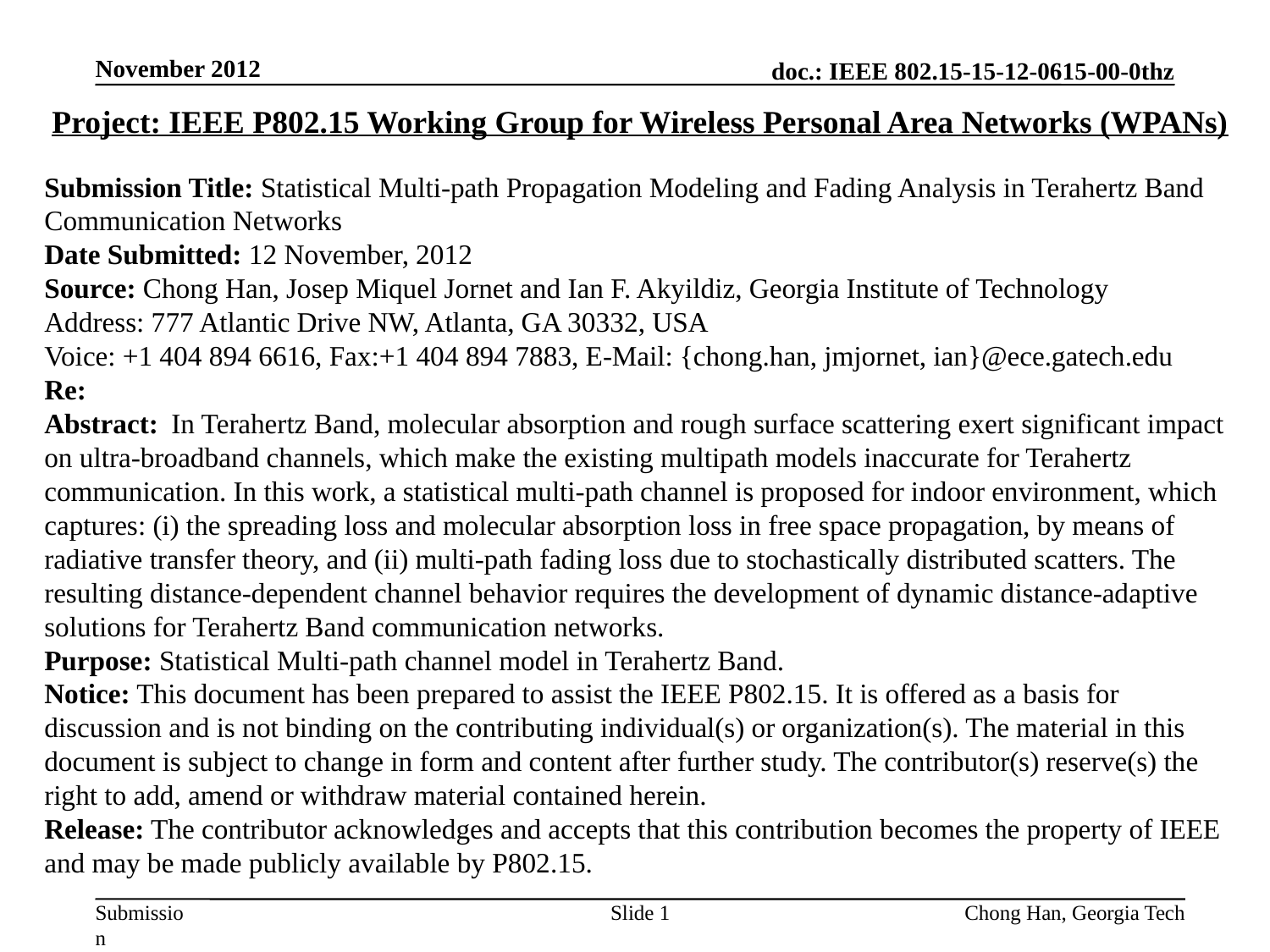

November 2012
Project: IEEE P802.15 Working Group for Wireless Personal Area Networks (WPANs)

Submission Title: Statistical Multi-path Propagation Modeling and Fading Analysis in Terahertz Band Communication Networks
Date Submitted: 12 November, 2012
Source: Chong Han, Josep Miquel Jornet and Ian F. Akyildiz, Georgia Institute of Technology
Address: 777 Atlantic Drive NW, Atlanta, GA 30332, USA
Voice: +1 404 894 6616, Fax:+1 404 894 7883, E-Mail: {chong.han, jmjornet, ian}@ece.gatech.edu
Re:
Abstract:	In Terahertz Band, molecular absorption and rough surface scattering exert significant impact on ultra-broadband channels, which make the existing multipath models inaccurate for Terahertz communication. In this work, a statistical multi-path channel is proposed for indoor environment, which captures: (i) the spreading loss and molecular absorption loss in free space propagation, by means of radiative transfer theory, and (ii) multi-path fading loss due to stochastically distributed scatters. The resulting distance-dependent channel behavior requires the development of dynamic distance-adaptive solutions for Terahertz Band communication networks.
Purpose: Statistical Multi-path channel model in Terahertz Band.
Notice: This document has been prepared to assist the IEEE P802.15. It is offered as a basis for discussion and is not binding on the contributing individual(s) or organization(s). The material in this document is subject to change in form and content after further study. The contributor(s) reserve(s) the right to add, amend or withdraw material contained herein.
Release: The contributor acknowledges and accepts that this contribution becomes the property of IEEE and may be made publicly available by P802.15.
Slide 1
Chong Han, Georgia Tech